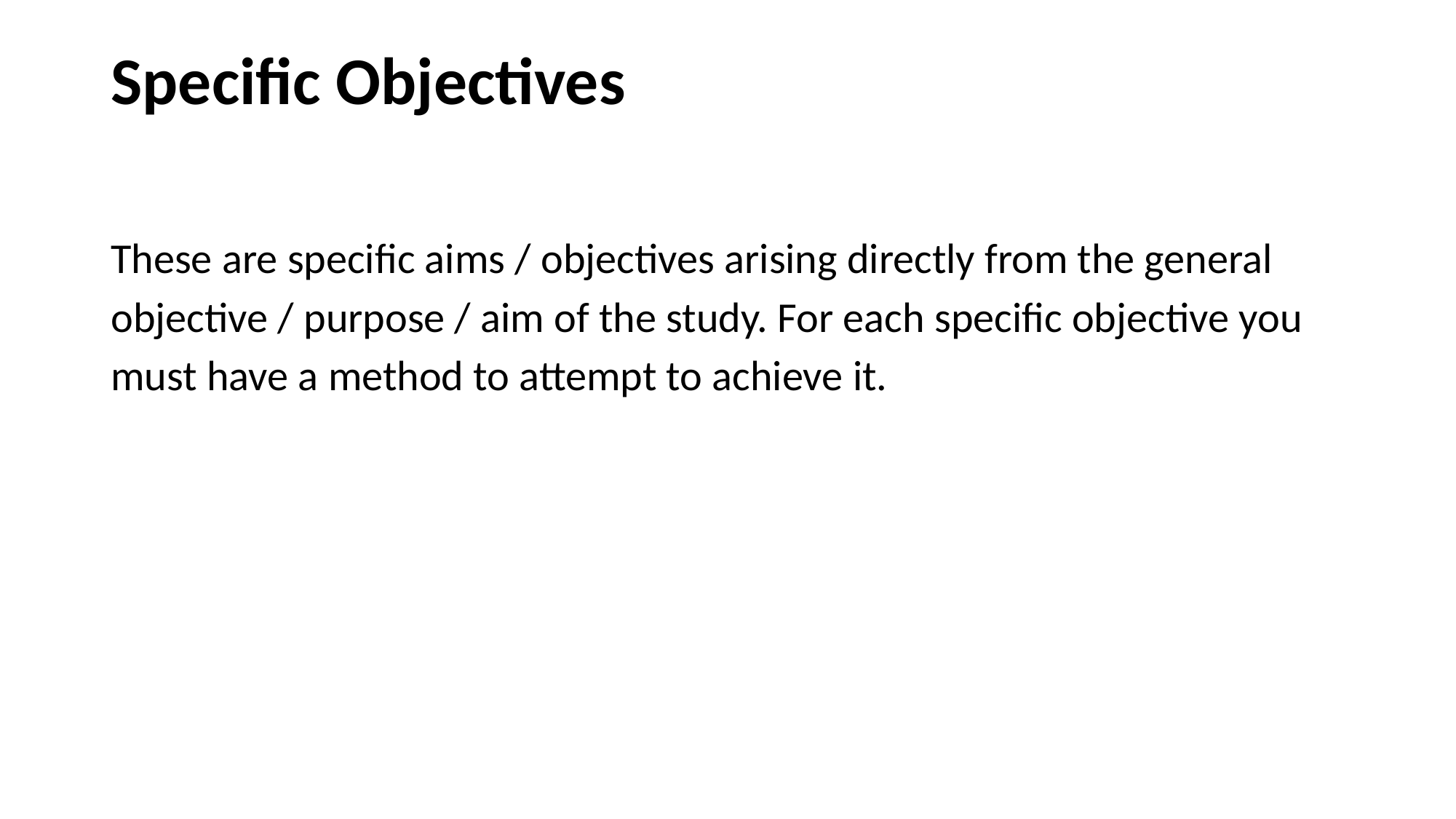

# Specific Objectives
These are specific aims / objectives arising directly from the general objective / purpose / aim of the study. For each specific objective you must have a method to attempt to achieve it.